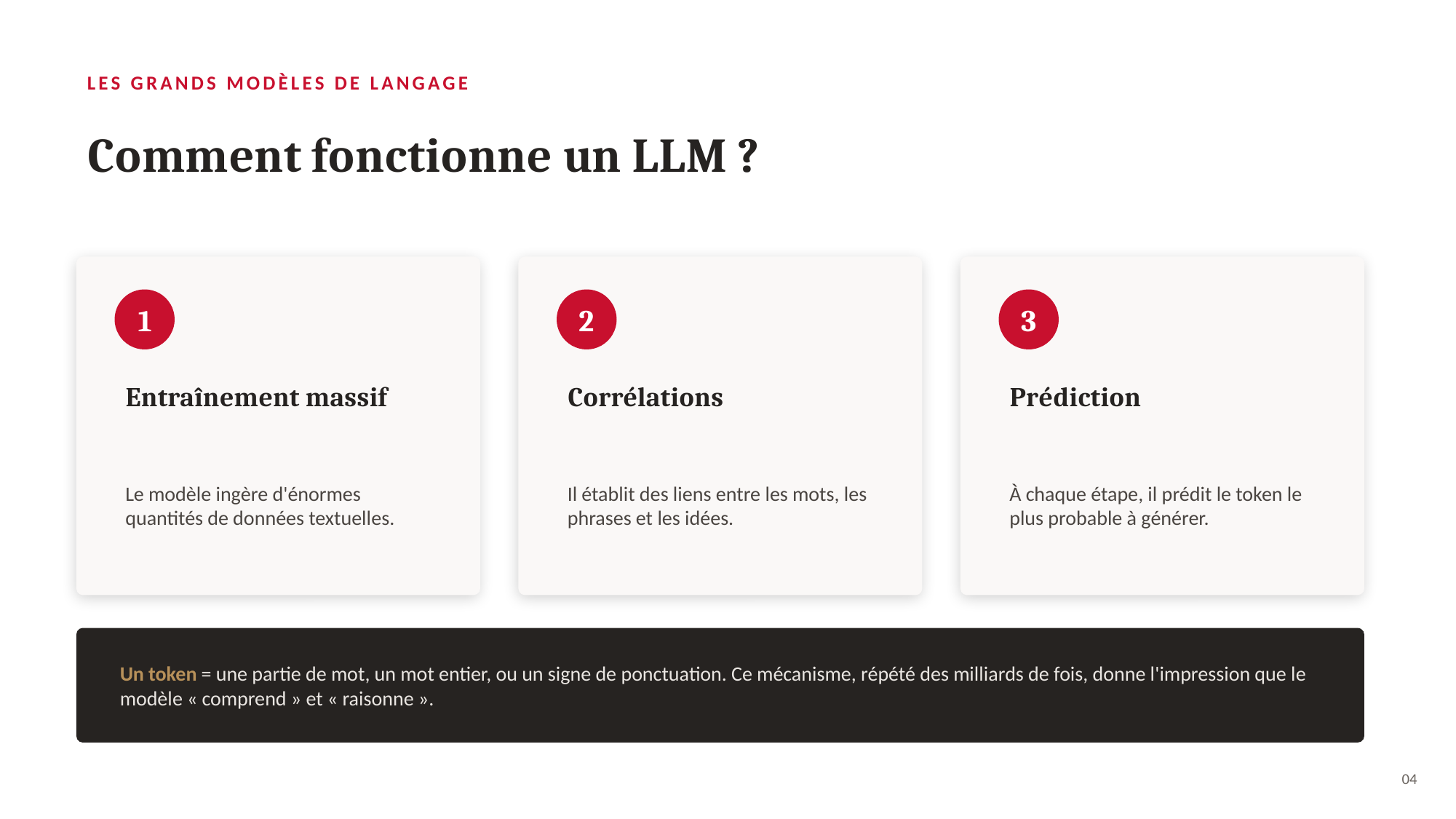

LES GRANDS MODÈLES DE LANGAGE
Comment fonctionne un LLM ?

1

2

3
Entraînement massif
Corrélations
Prédiction
Le modèle ingère d'énormes quantités de données textuelles.
Il établit des liens entre les mots, les phrases et les idées.
À chaque étape, il prédit le token le plus probable à générer.

Un token = une partie de mot, un mot entier, ou un signe de ponctuation. Ce mécanisme, répété des milliards de fois, donne l'impression que le modèle « comprend » et « raisonne ».
04